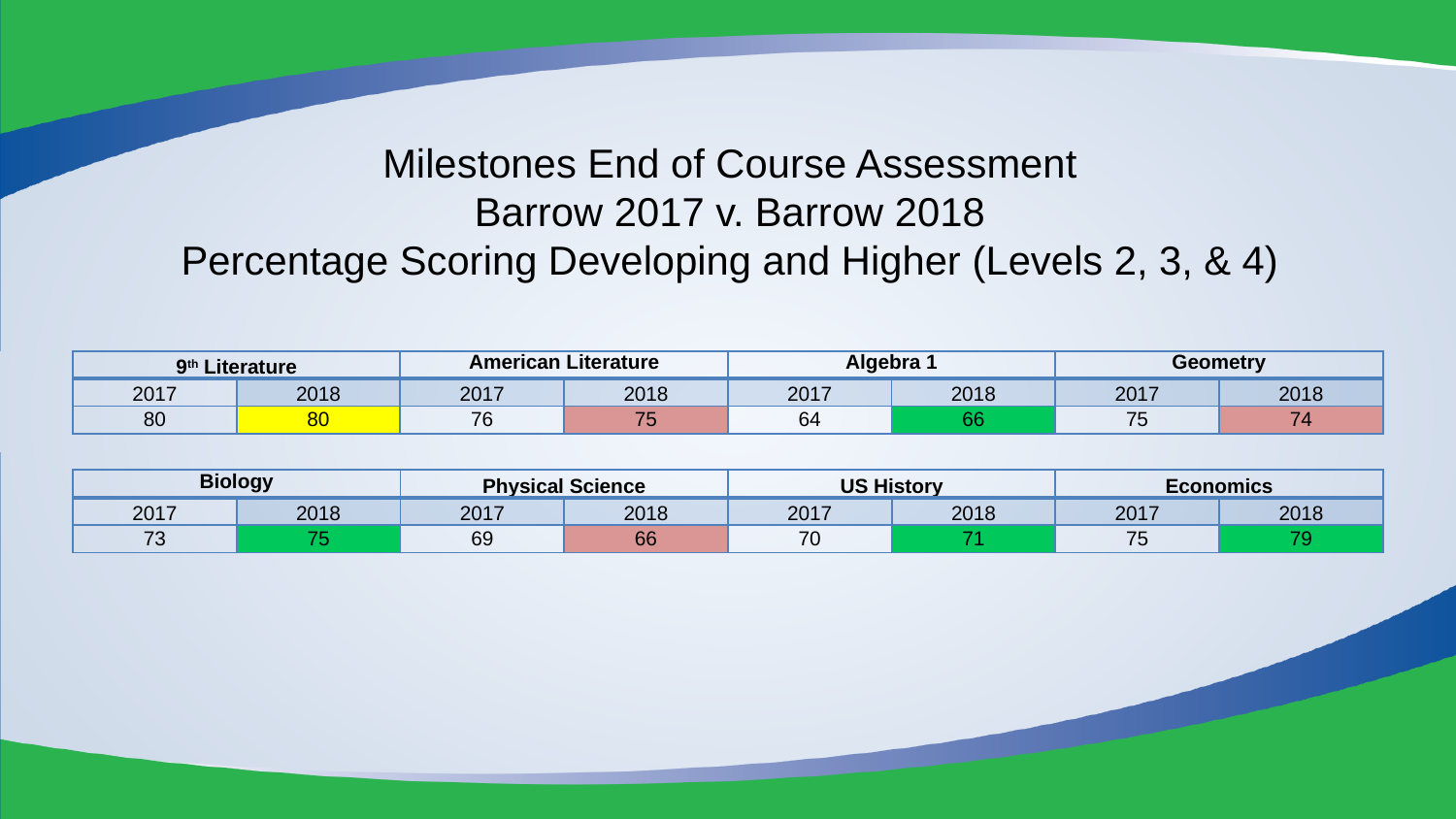

Milestones End of Course Assessment
Barrow 2017 v. Barrow 2018
Percentage Scoring Developing and Higher (Levels 2, 3, & 4)
| 9th Literature |  | American Literature |  | Algebra 1 |  | Geometry |  |
| --- | --- | --- | --- | --- | --- | --- | --- |
| 2017 | 2018 | 2017 | 2018 | 2017 | 2018 | 2017 | 2018 |
| 80 | 80 | 76 | 75 | 64 | 66 | 75 | 74 |
| Biology |  | Physical Science |  | US History |  | Economics |  |
| --- | --- | --- | --- | --- | --- | --- | --- |
| 2017 | 2018 | 2017 | 2018 | 2017 | 2018 | 2017 | 2018 |
| 73 | 75 | 69 | 66 | 70 | 71 | 75 | 79 |